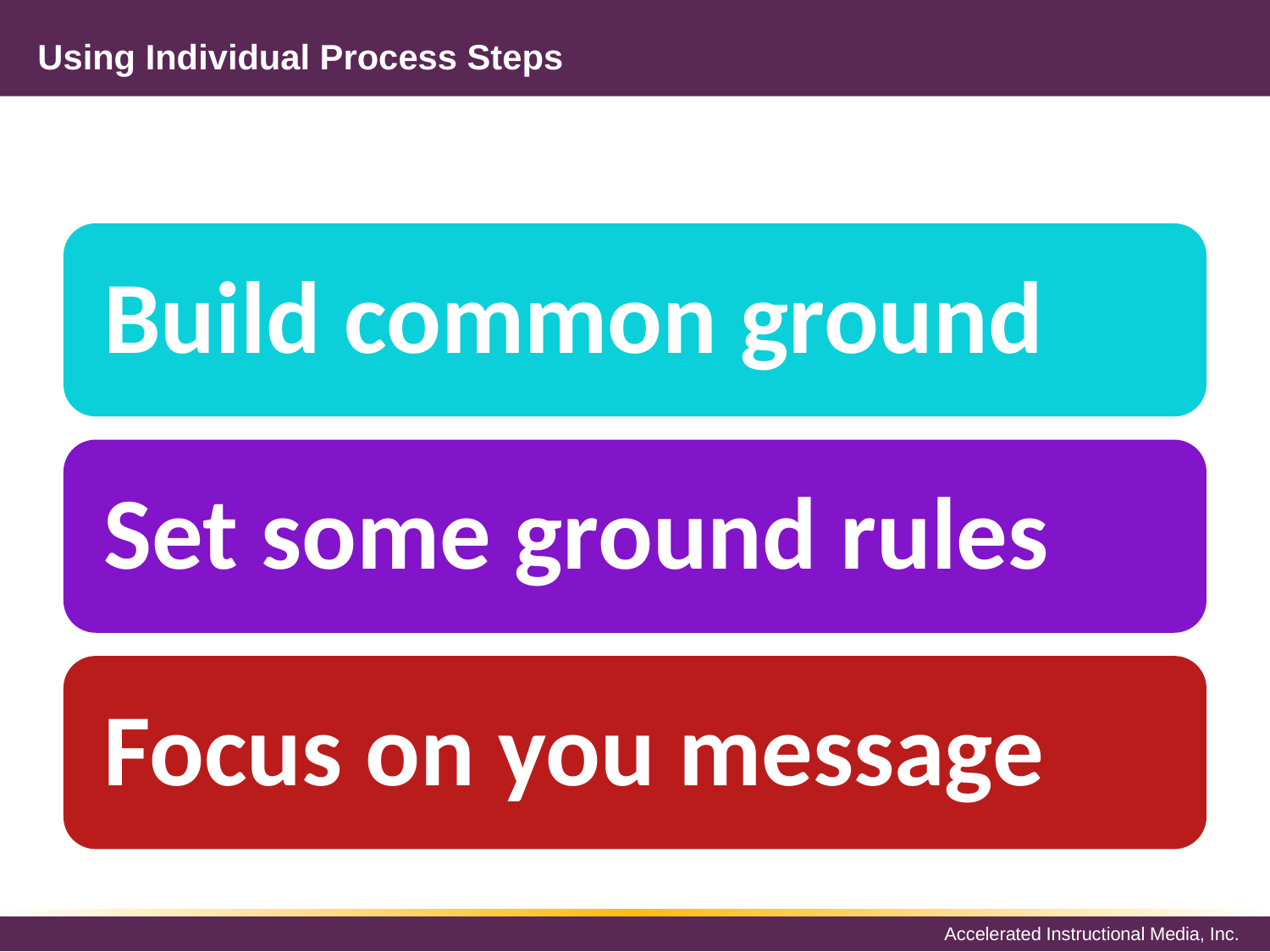

# Using Individual Process Steps

Build common ground
Set some ground rules
Focus on you message